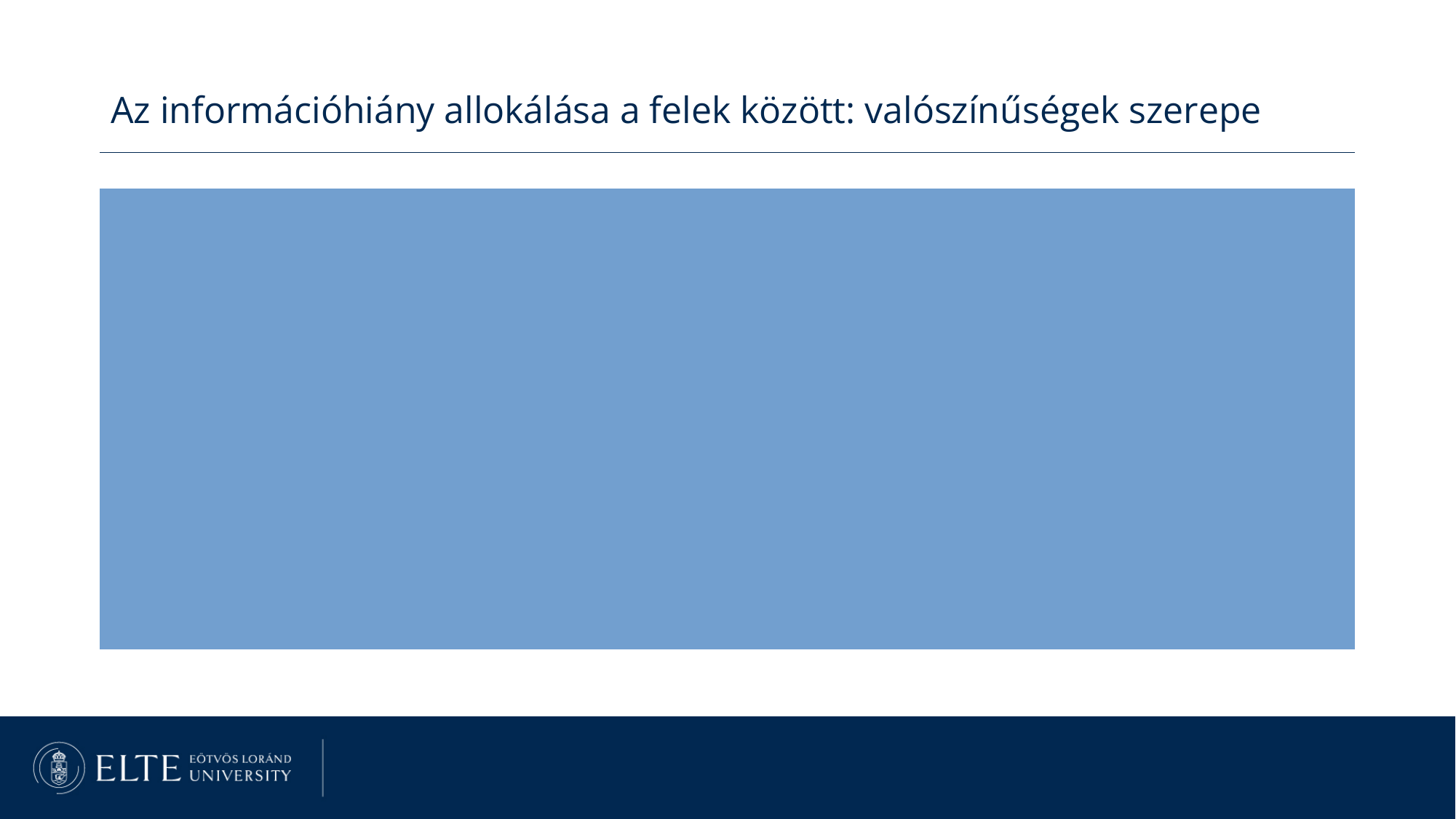

Az információhiány allokálása a felek között: valószínűségek szerepe
A bizonyítási teher megfordítása
	- anyagi jogi szabállyal
	- eljárásjogi szabállyal (Pp 265.§)
	- bírói gyakorlattal: BH 2012. 10. sz., BH 2010. 7. sz.
Bizonyítékok mérlegelése Pp 279.§
Esély elvesztése mint
	- okozati összefüggés
	- kár